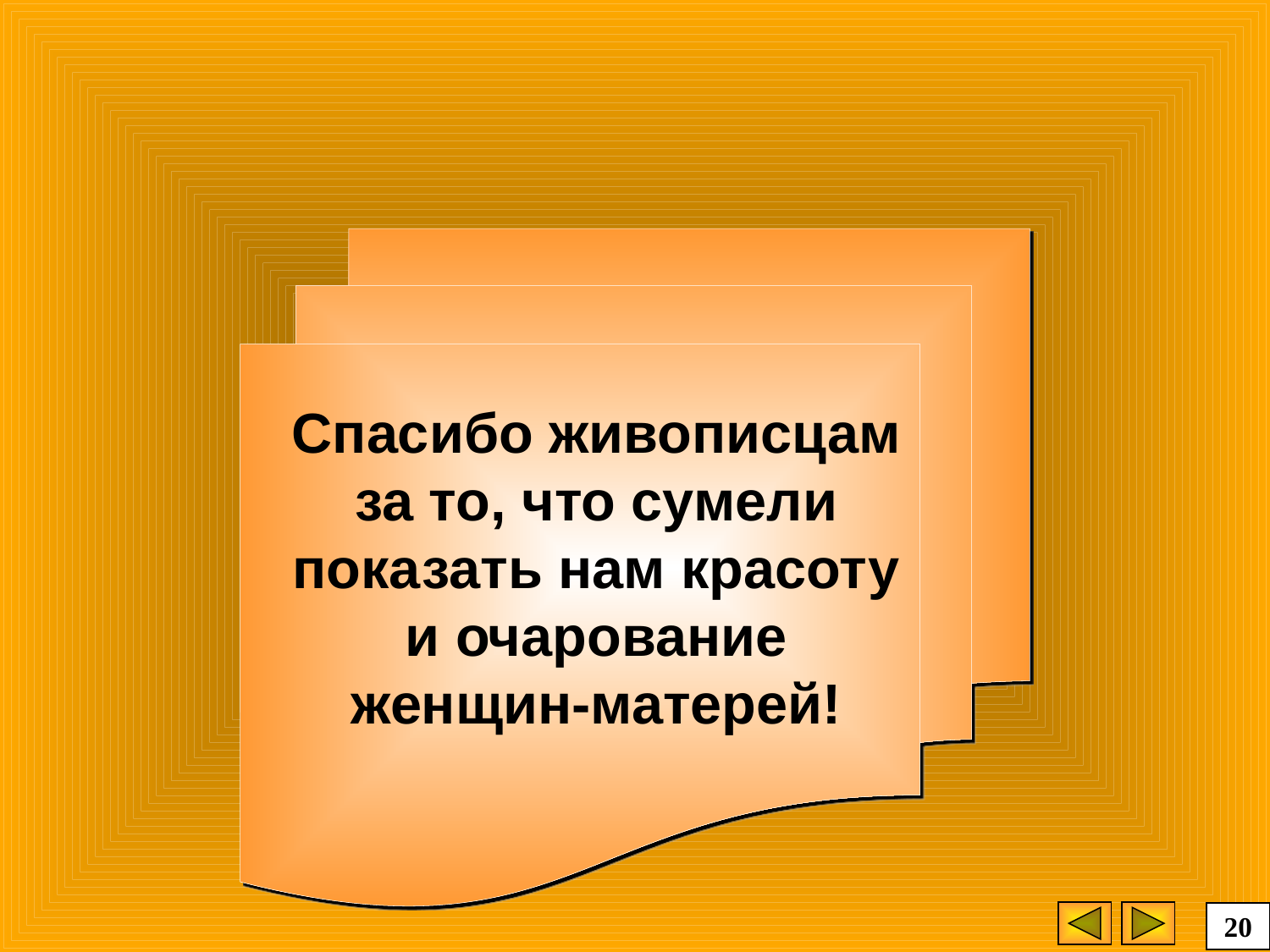

Спасибо живописцам за то, что сумели показать нам красоту и очарование женщин-матерей!

20